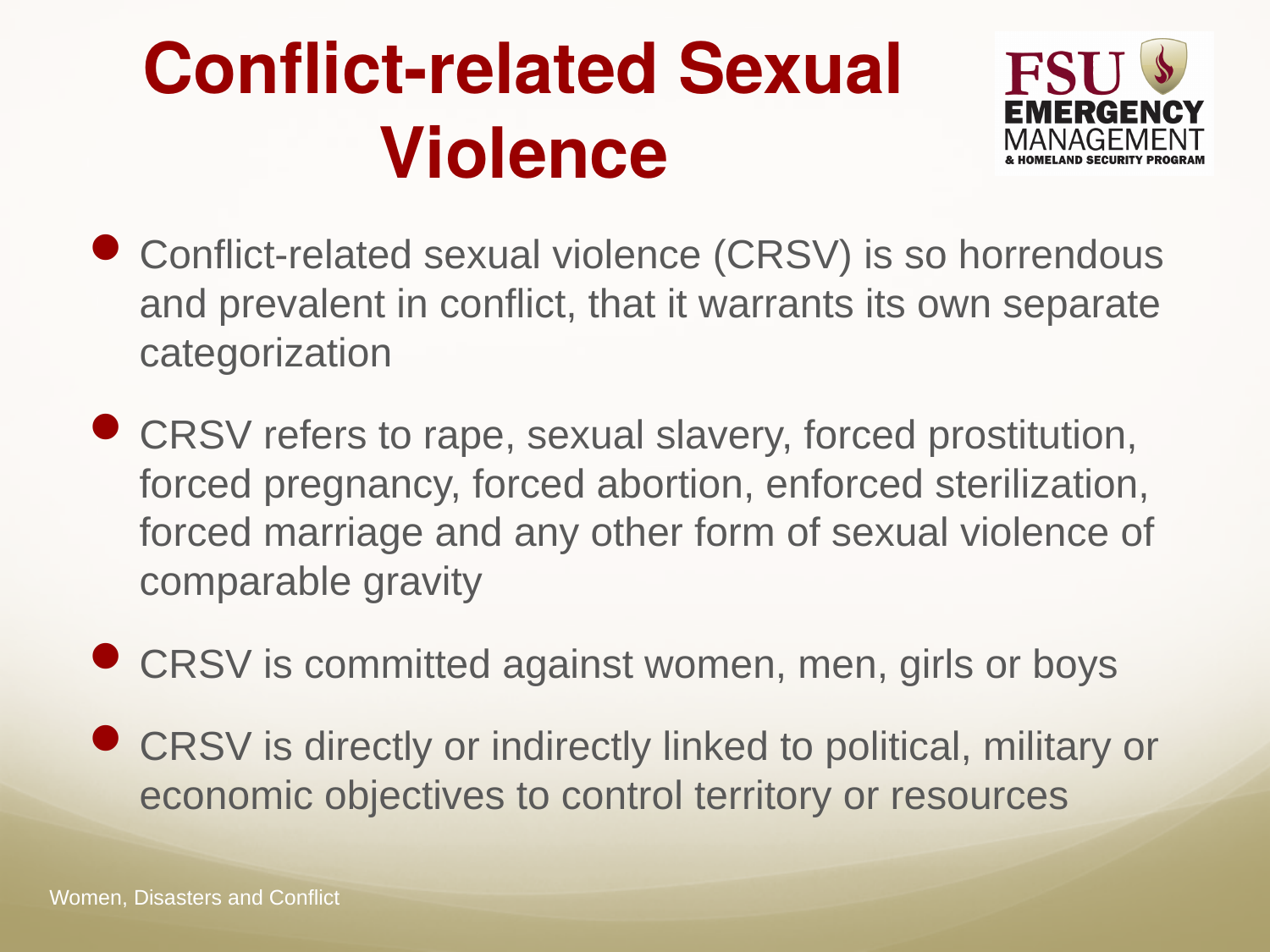

# Conflict-related Sexual Violence
Conflict-related sexual violence (CRSV) is so horrendous and prevalent in conflict, that it warrants its own separate categorization
CRSV refers to rape, sexual slavery, forced prostitution, forced pregnancy, forced abortion, enforced sterilization, forced marriage and any other form of sexual violence of comparable gravity
CRSV is committed against women, men, girls or boys
CRSV is directly or indirectly linked to political, military or economic objectives to control territory or resources
Women, Disasters and Conflict